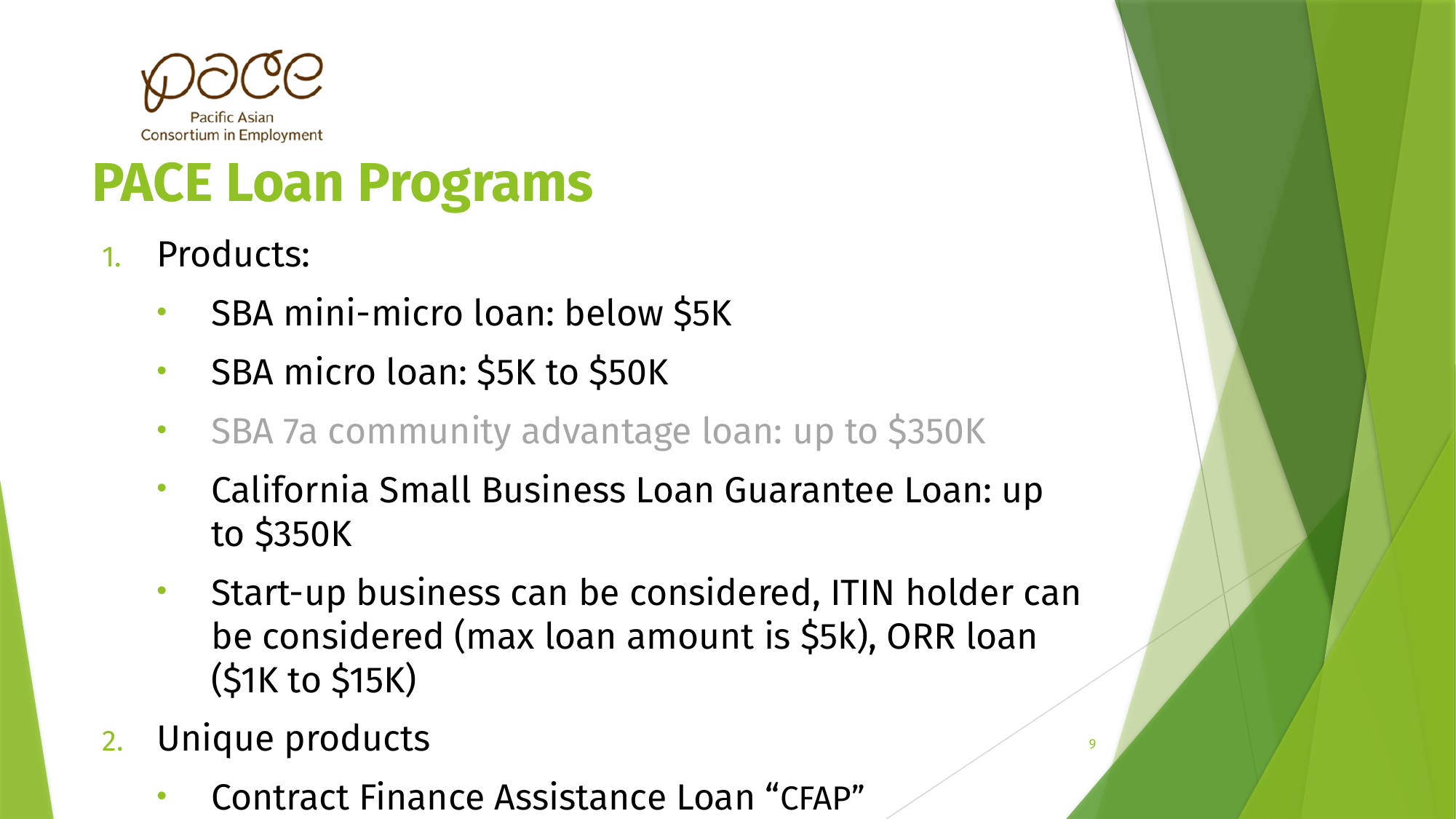

# PACE Loan Programs
Products:
SBA mini-micro loan: below $5K
SBA micro loan: $5K to $50K
SBA 7a community advantage loan: up to $350K
California Small Business Loan Guarantee Loan: up to $350K
Start-up business can be considered, ITIN holder can be considered (max loan amount is $5k), ORR loan ($1K to $15K)
Unique products
Contract Finance Assistance Loan “CFAP”

9